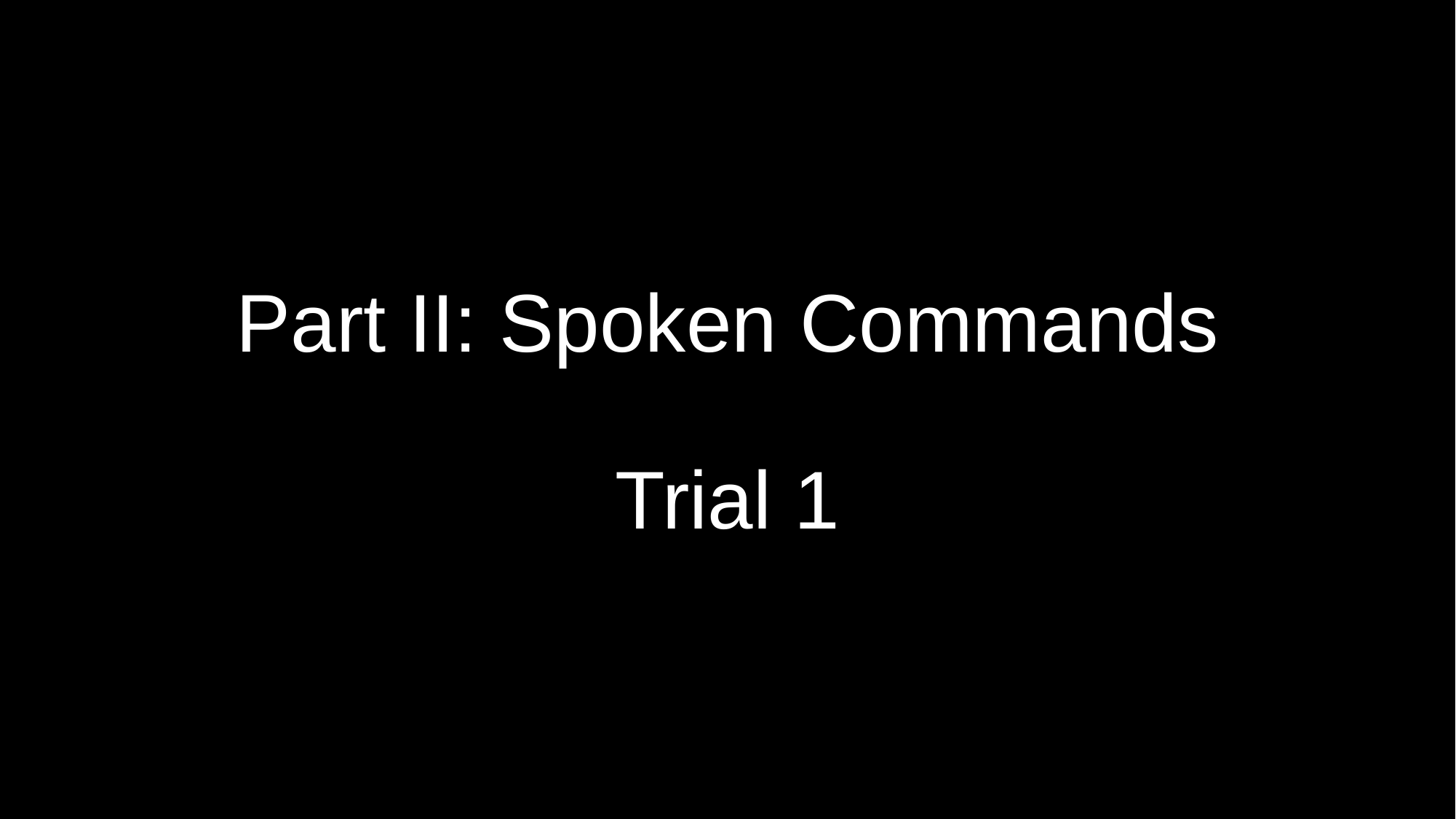

# Part II: Spoken Commands Trial 1